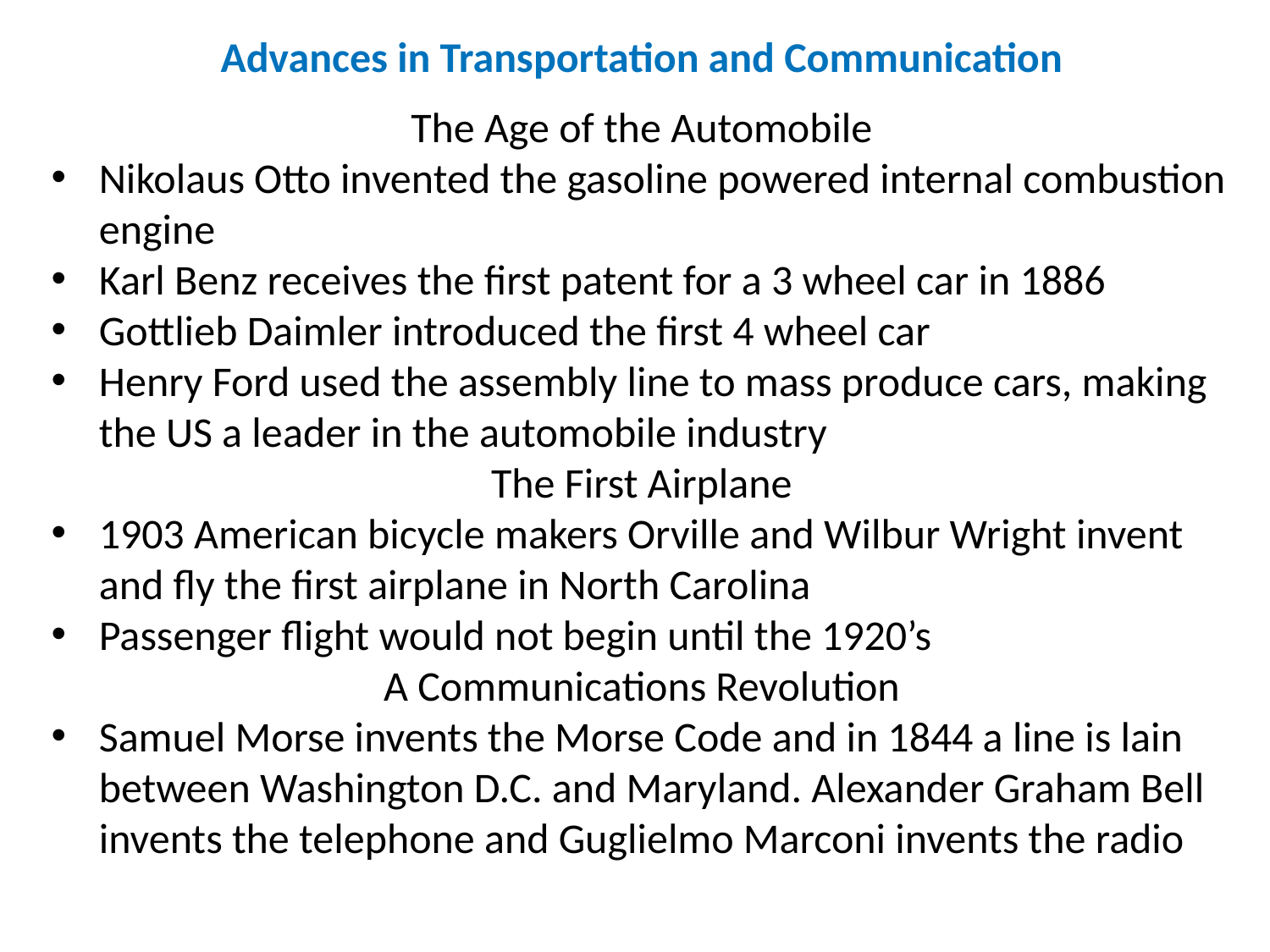

Advances in Transportation and Communication
The Age of the Automobile
Nikolaus Otto invented the gasoline powered internal combustion engine
Karl Benz receives the first patent for a 3 wheel car in 1886
Gottlieb Daimler introduced the first 4 wheel car
Henry Ford used the assembly line to mass produce cars, making the US a leader in the automobile industry
The First Airplane
1903 American bicycle makers Orville and Wilbur Wright invent and fly the first airplane in North Carolina
Passenger flight would not begin until the 1920’s
A Communications Revolution
Samuel Morse invents the Morse Code and in 1844 a line is lain between Washington D.C. and Maryland. Alexander Graham Bell invents the telephone and Guglielmo Marconi invents the radio